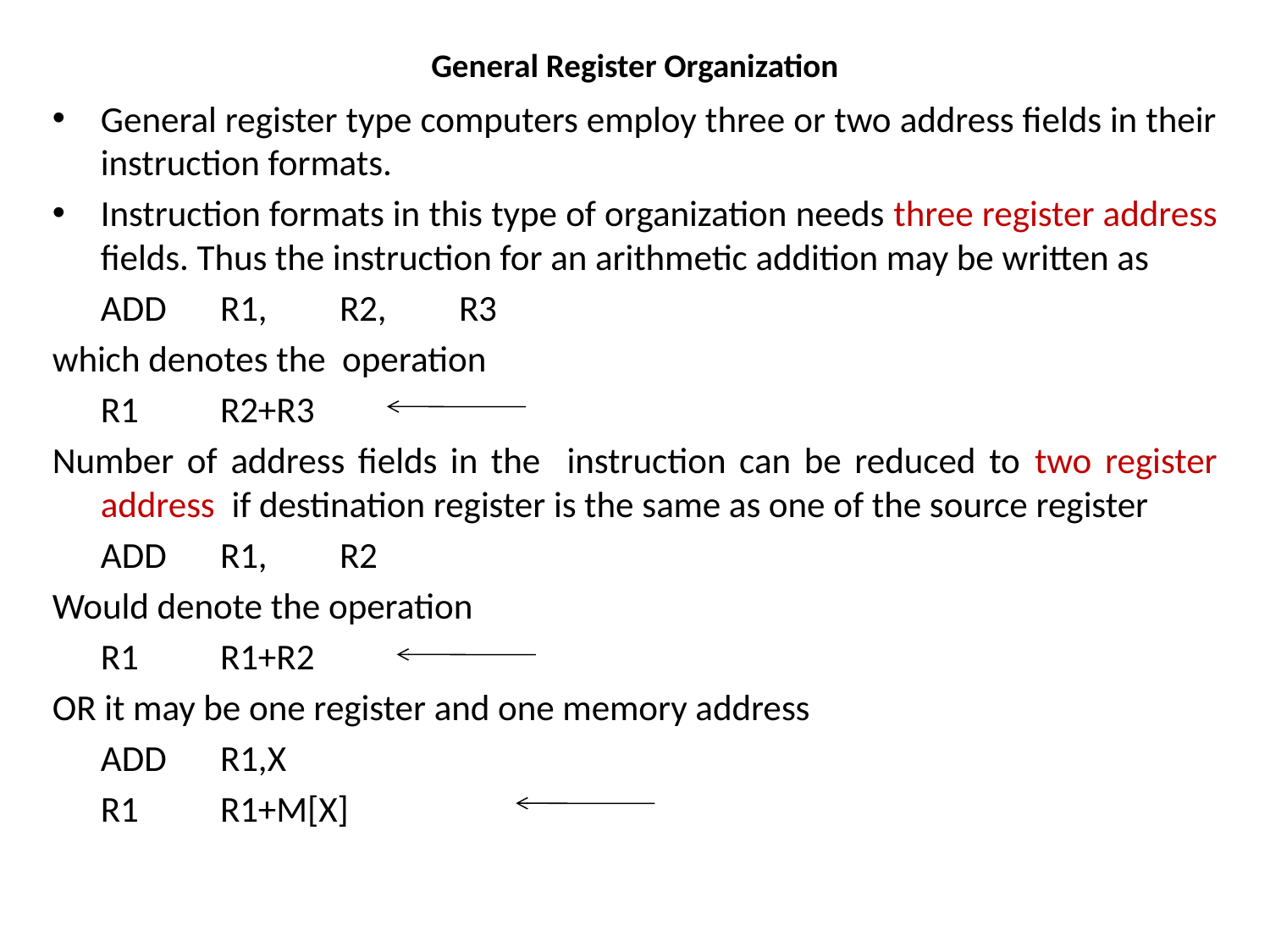

# General Register Organization
General register type computers employ three or two address fields in their instruction formats.
Instruction formats in this type of organization needs three register address fields. Thus the instruction for an arithmetic addition may be written as
			ADD 	R1,	R2,	R3
which denotes the  operation
			R1		R2+R3
Number of address fields in the  instruction can be reduced to two register address  if destination register is the same as one of the source register
				ADD 	R1,	R2
Would denote the operation
			R1		R1+R2
OR it may be one register and one memory address
				ADD	R1,X
				R1		R1+M[X]